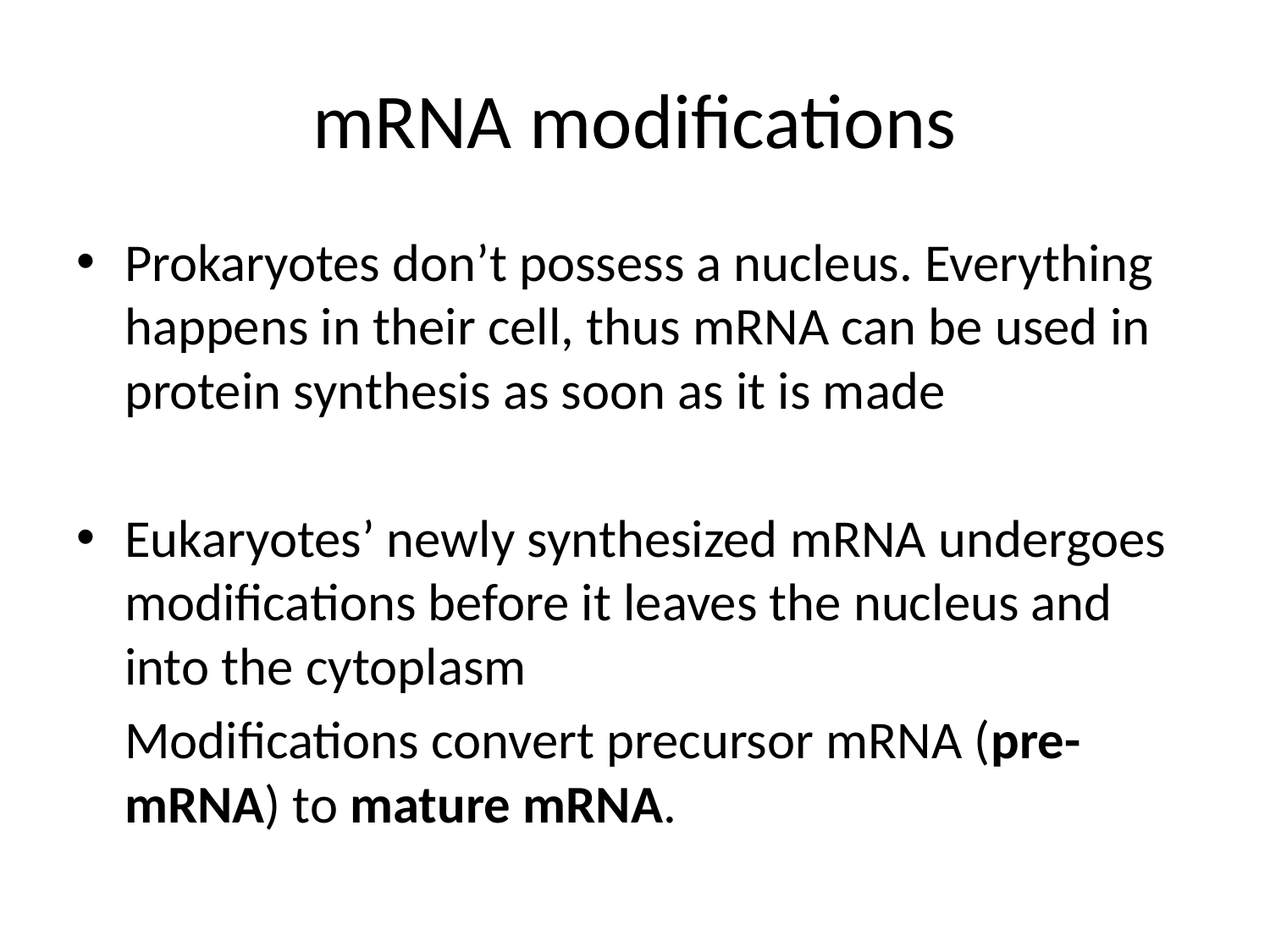

# mRNA modifications
Prokaryotes don’t possess a nucleus. Everything happens in their cell, thus mRNA can be used in protein synthesis as soon as it is made

Eukaryotes’ newly synthesized mRNA undergoes modifications before it leaves the nucleus and into the cytoplasm
	Modifications convert precursor mRNA (pre-mRNA) to mature mRNA.